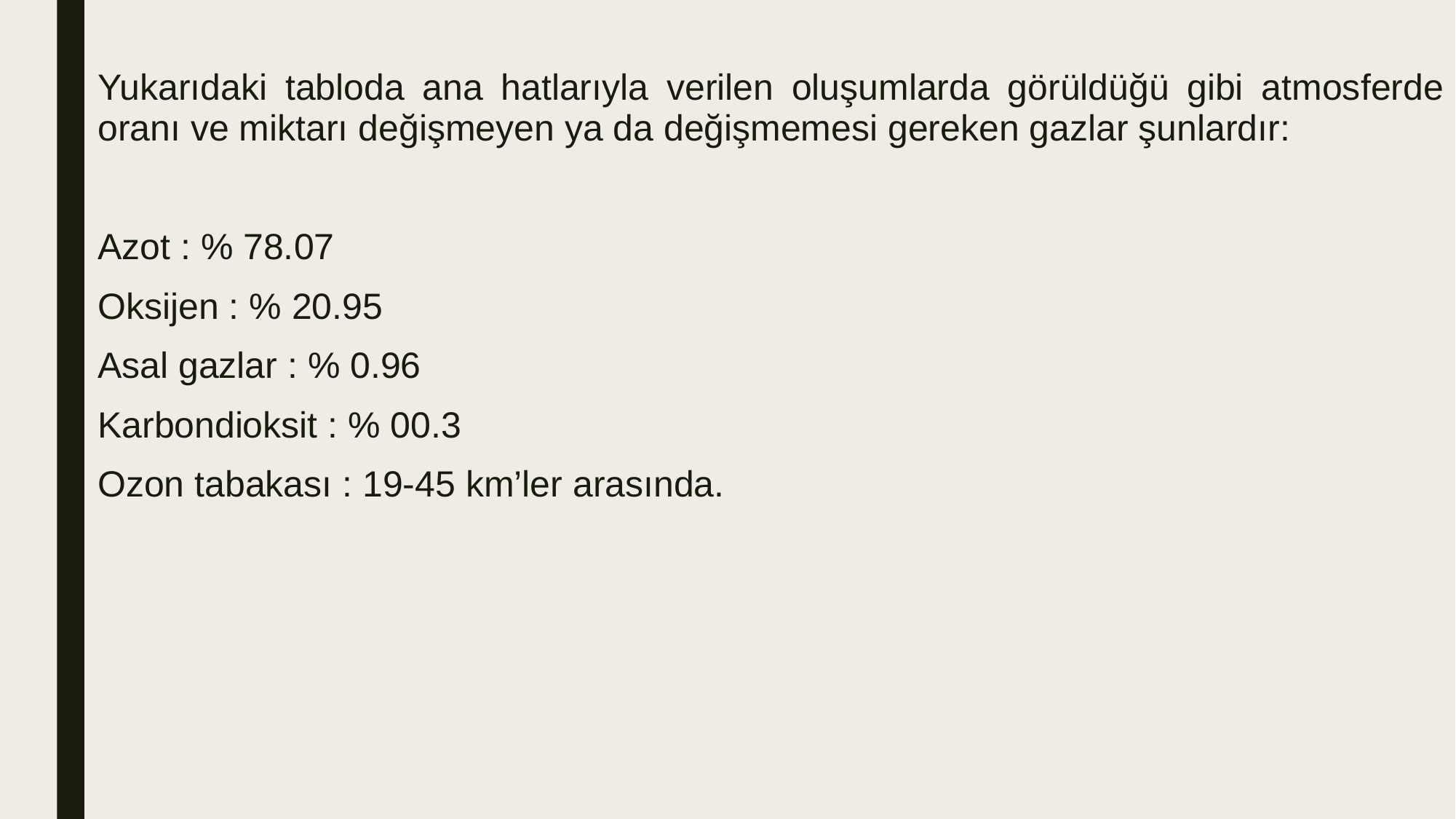

Yukarıdaki tabloda ana hatlarıyla verilen oluşumlarda görüldüğü gibi atmosferde oranı ve miktarı değişmeyen ya da değişmemesi gereken gazlar şunlardır:

Azot : % 78.07
Oksijen : % 20.95
Asal gazlar : % 0.96
Karbondioksit : % 00.3
Ozon tabakası : 19-45 km’ler arasında.